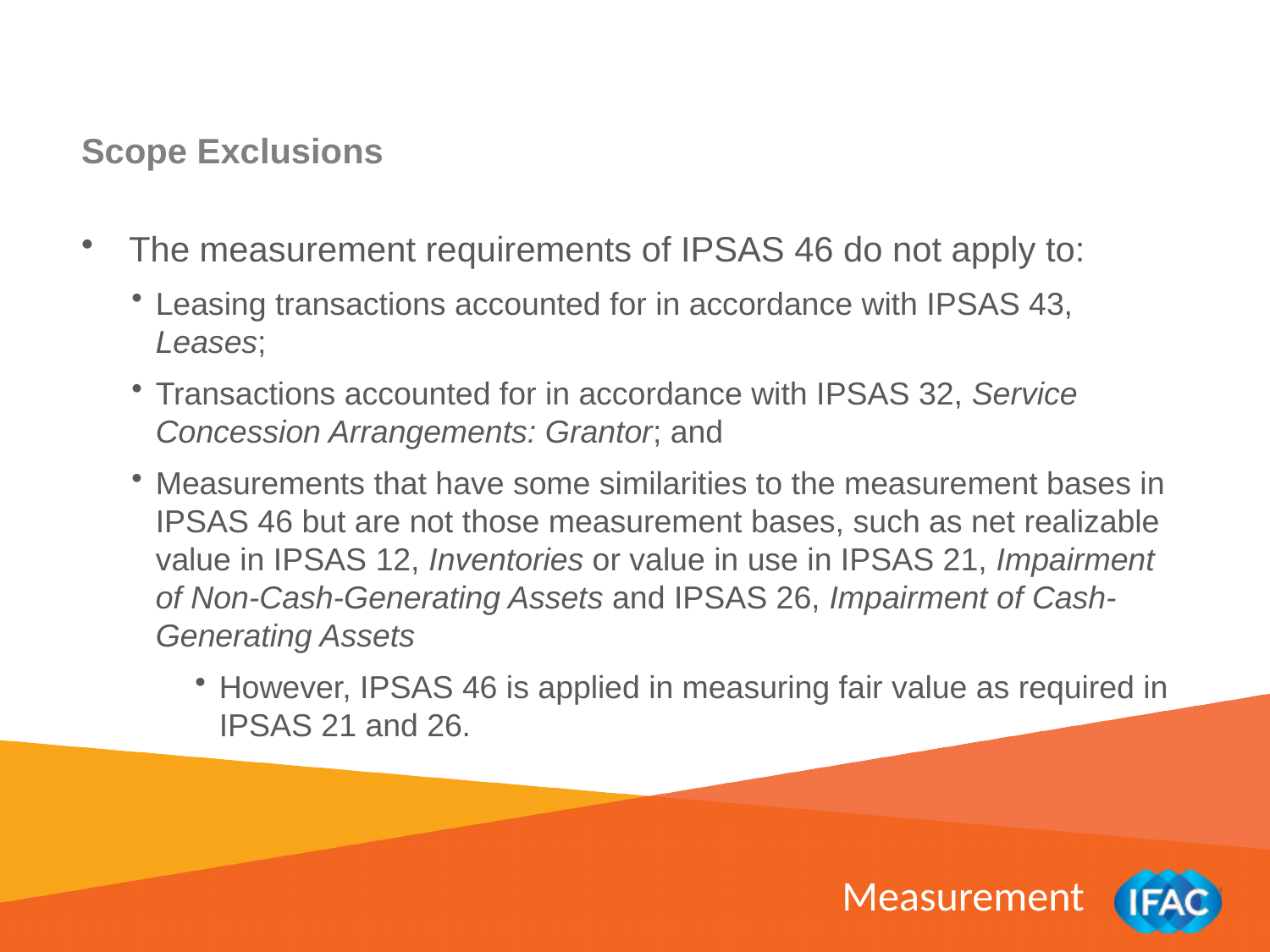

Scope Exclusions

The measurement requirements of IPSAS 46 do not apply to:
Leasing transactions accounted for in accordance with IPSAS 43, Leases;
Transactions accounted for in accordance with IPSAS 32, Service Concession Arrangements: Grantor; and
Measurements that have some similarities to the measurement bases in IPSAS 46 but are not those measurement bases, such as net realizable value in IPSAS 12, Inventories or value in use in IPSAS 21, Impairment of Non-Cash-Generating Assets and IPSAS 26, Impairment of Cash-Generating Assets
However, IPSAS 46 is applied in measuring fair value as required in IPSAS 21 and 26.
Measurement